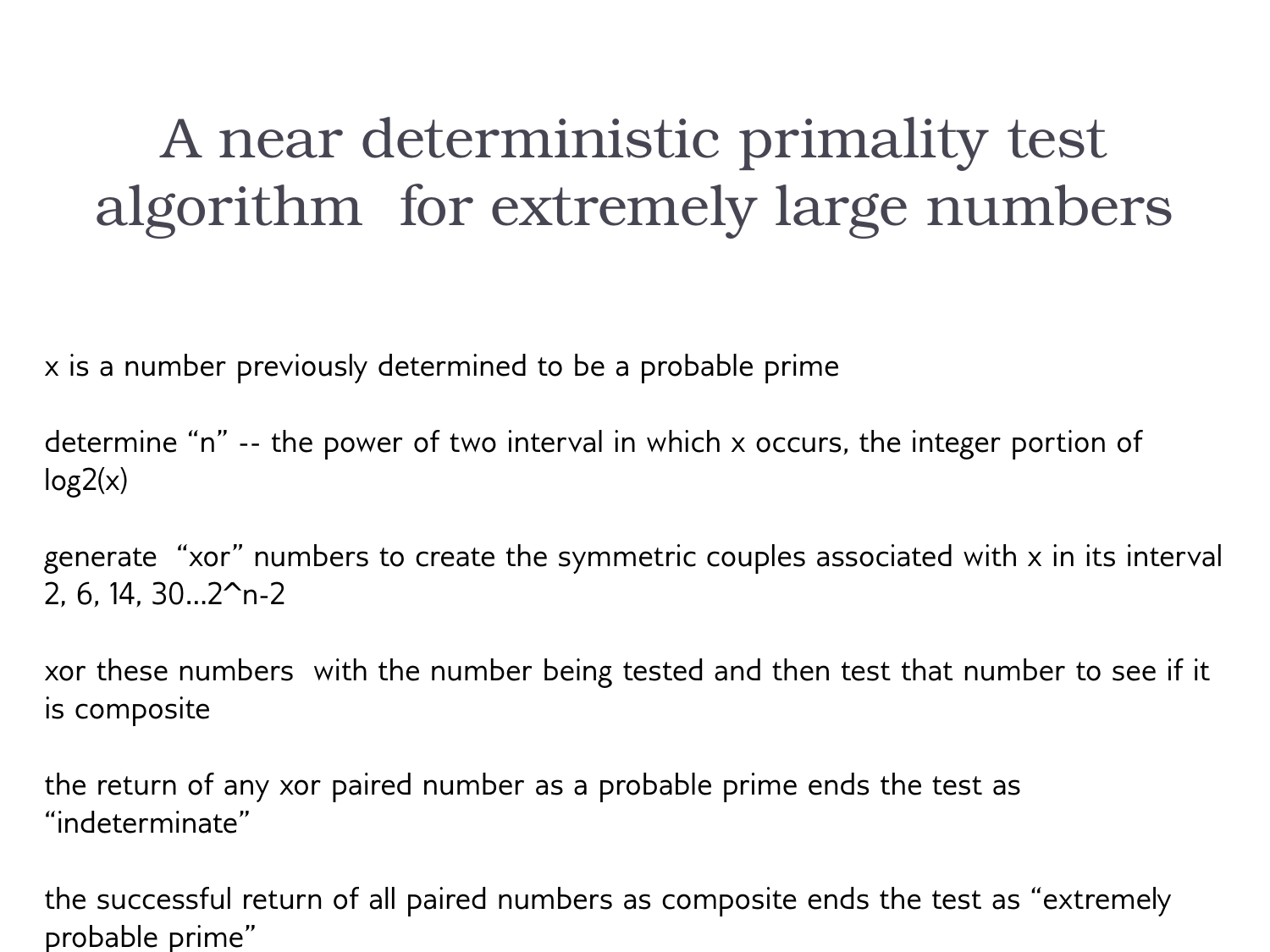

# A near deterministic primality test algorithm  for extremely large numbers
x is a number previously determined to be a probable prime

determine “n” -- the power of two interval in which x occurs, the integer portion of log2(x)

generate  “xor” numbers to create the symmetric couples associated with x in its interval
2, 6, 14, 30…2^n-2

xor these numbers  with the number being tested and then test that number to see if it is composite

the return of any xor paired number as a probable prime ends the test as “indeterminate”

the successful return of all paired numbers as composite ends the test as “extremely probable prime”